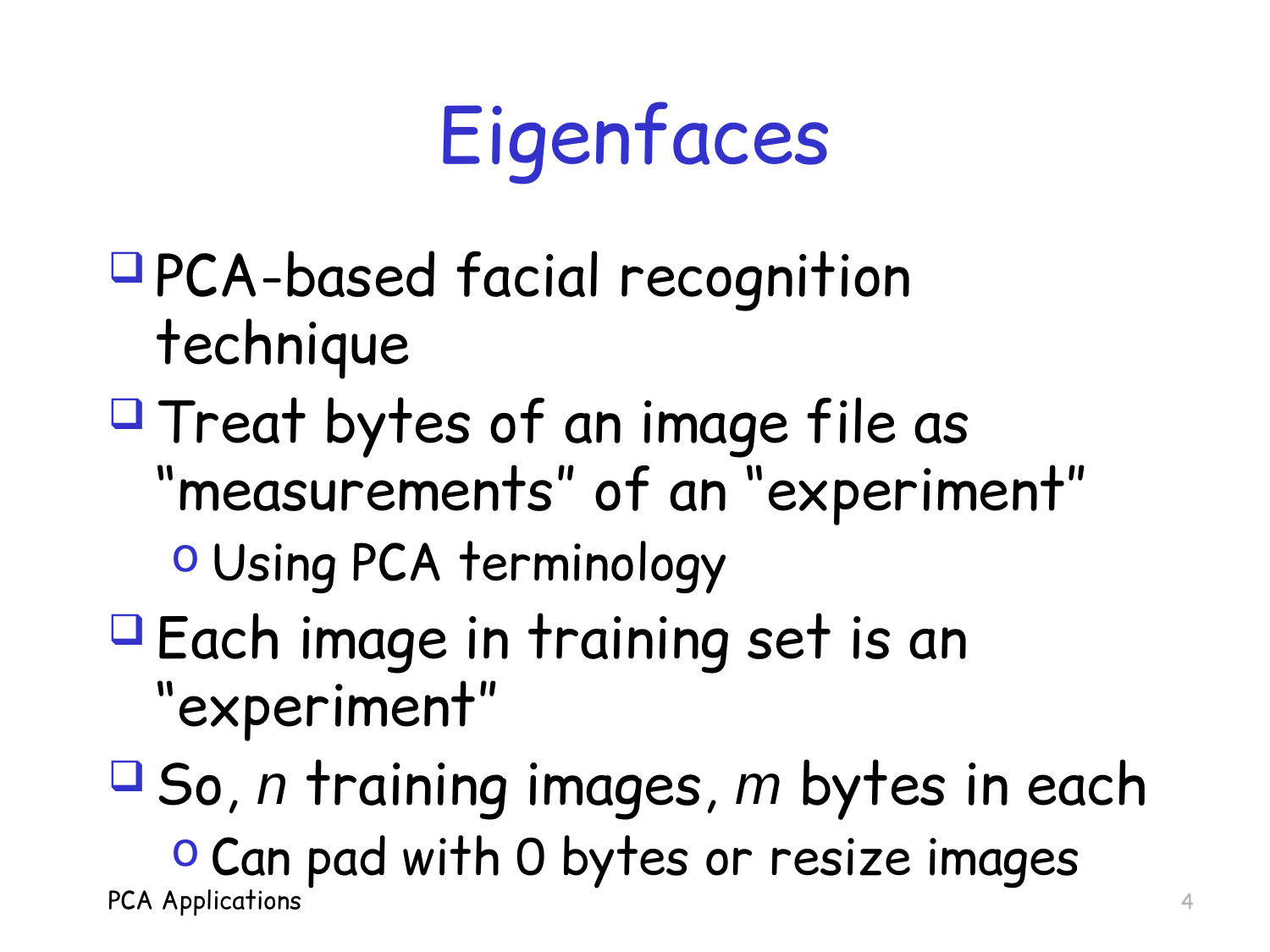

# Eigenfaces
PCA-based facial recognition technique
Treat bytes of an image file as “measurements” of an “experiment”
Using PCA terminology
Each image in training set is an “experiment”
So, n training images, m bytes in each
Can pad with 0 bytes or resize images
PCA Applications
4